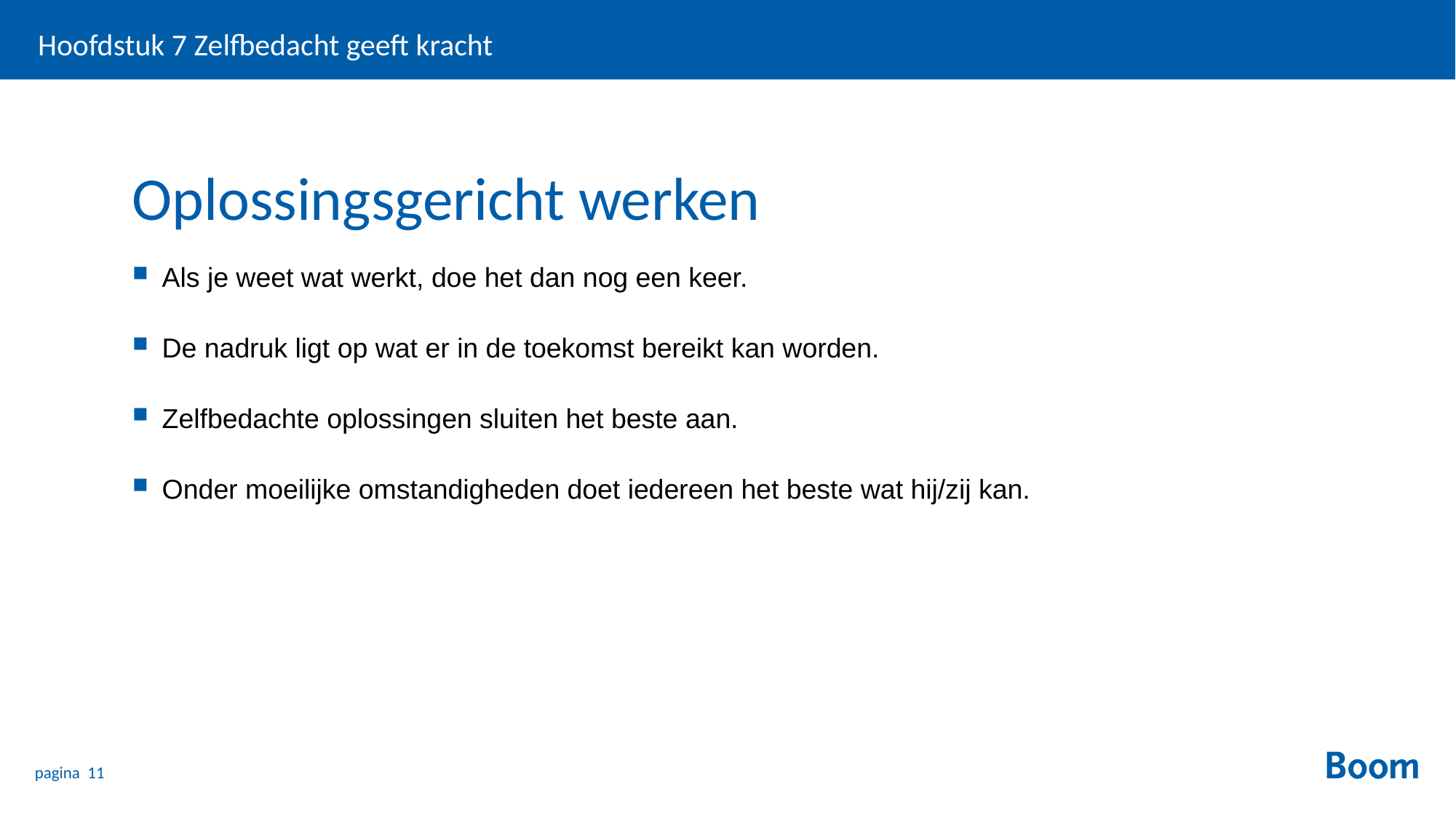

Hoofdstuk 7 Zelfbedacht geeft kracht
# Oplossingsgericht werken
Als je weet wat werkt, doe het dan nog een keer.
De nadruk ligt op wat er in de toekomst bereikt kan worden.

Zelfbedachte oplossingen sluiten het beste aan.

Onder moeilijke omstandigheden doet iedereen het beste wat hij/zij kan.

pagina  11